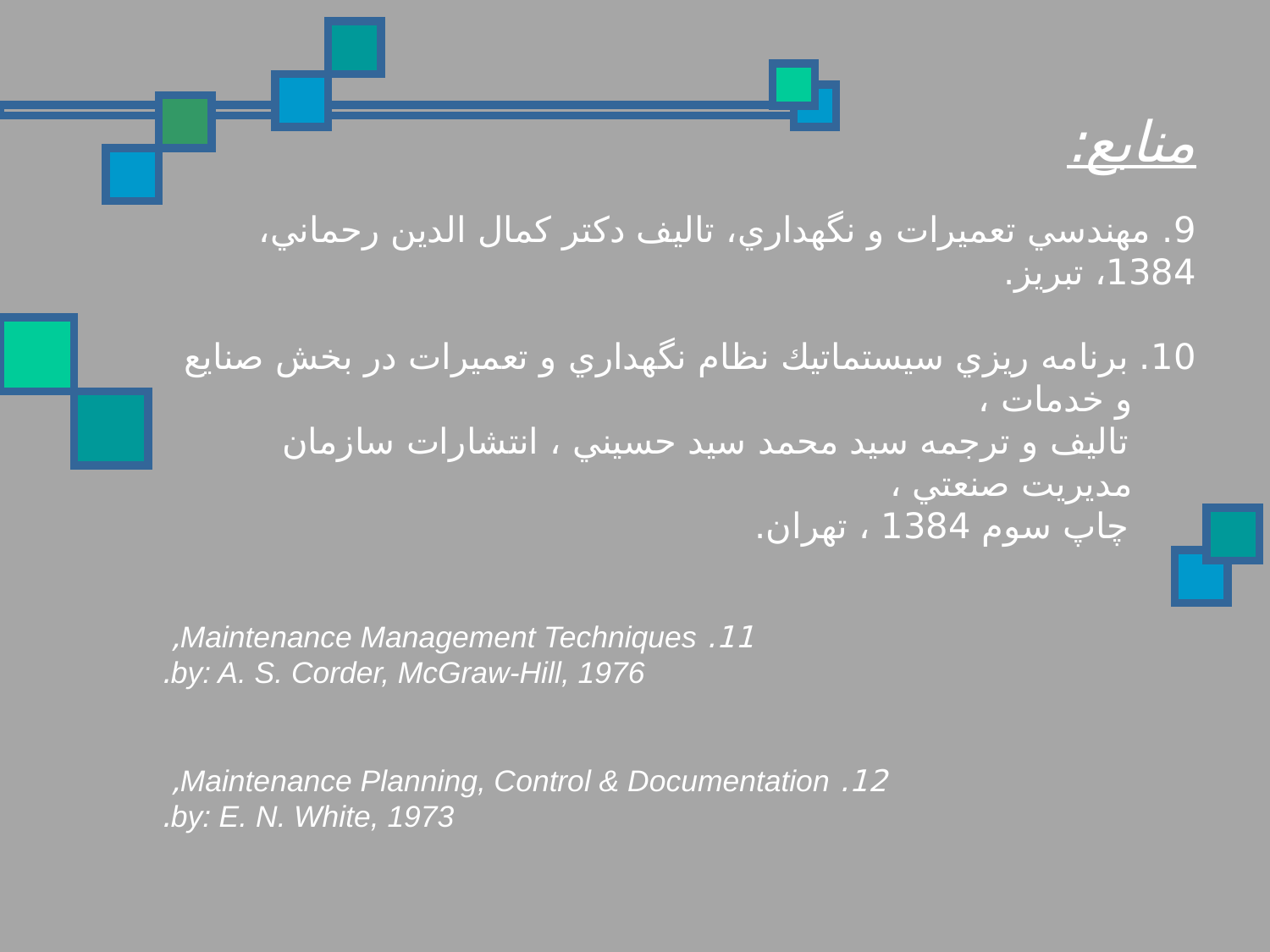

منابع:

9. مهندسي تعميرات و نگهداري، تاليف دکتر کمال الدين رحماني، 1384، تبريز.

10. برنامه ريزي سيستماتيك نظام نگهداري و تعميرات در بخش صنايع و خدمات ،
      تاليف و ترجمه سيد محمد سيد حسيني ، انتشارات سازمان مديريت صنعتي ،
      چاپ سوم 1384 ، تهران.

                      11. Maintenance Management Techniques,
                           by: A. S. Corder, McGraw-Hill, 1976.

                      12. Maintenance Planning, Control & Documentation,
                            by: E. N. White, 1973.